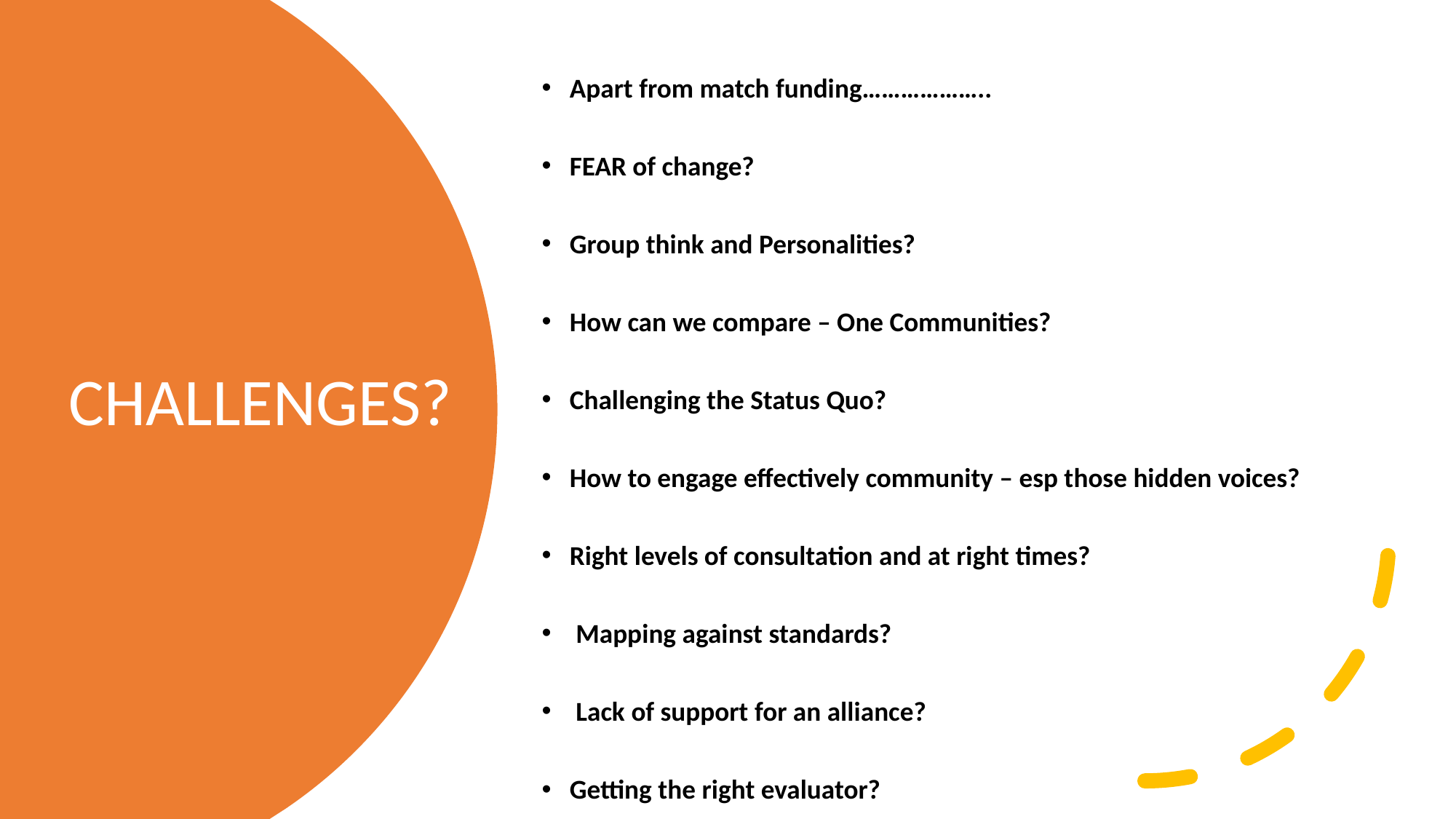

Apart from match funding………………..

FEAR of change?

Group think and Personalities?

How can we compare – One Communities?

Challenging the Status Quo?

How to engage effectively community – esp those hidden voices?

Right levels of consultation and at right times?

 Mapping against standards?

 Lack of support for an alliance?

Getting the right evaluator?

# CHALLENGES?